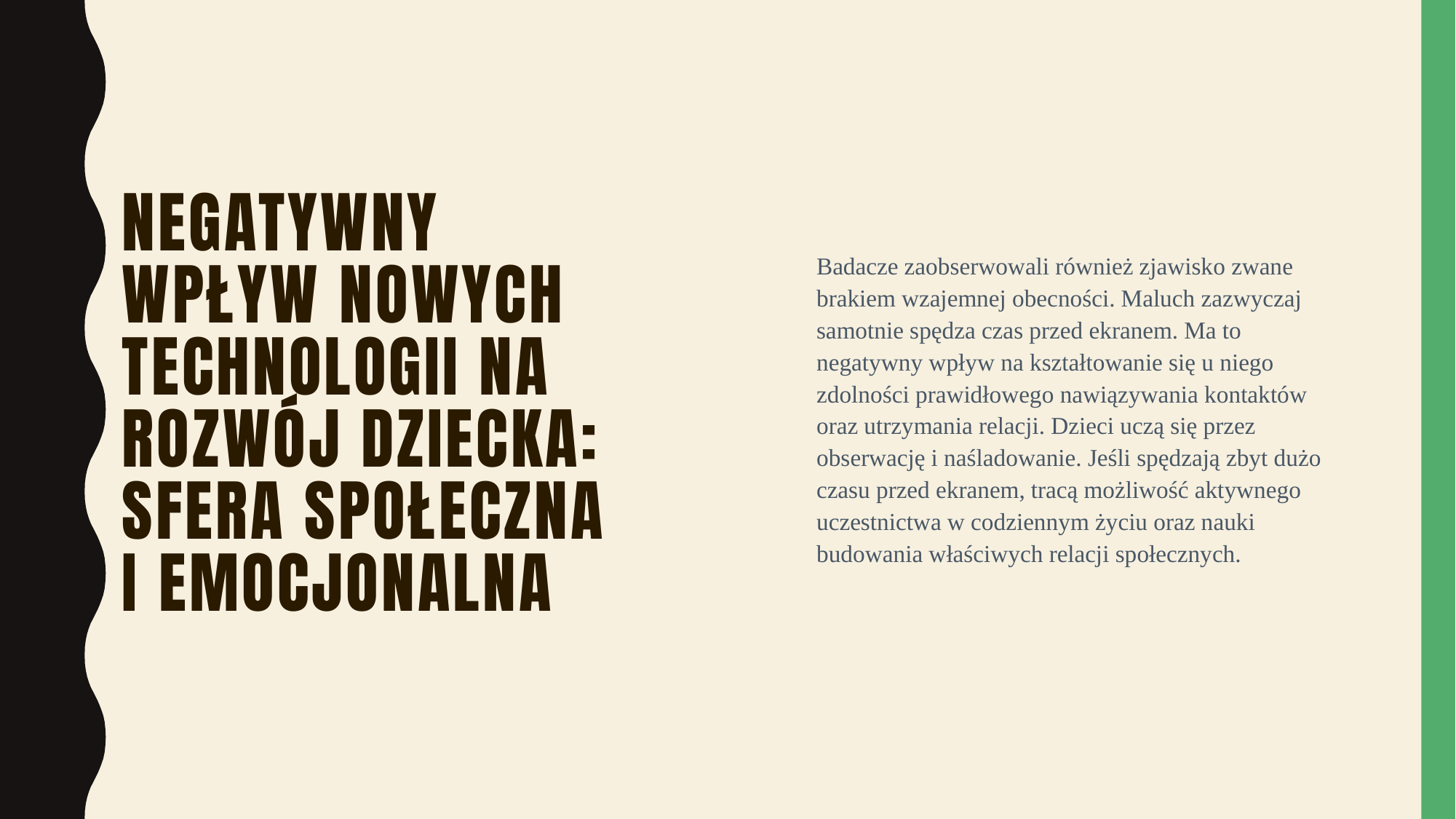

Badacze zaobserwowali również zjawisko zwane brakiem wzajemnej obecności. Maluch zazwyczaj samotnie spędza czas przed ekranem. Ma to negatywny wpływ na kształtowanie się u niego zdolności prawidłowego nawiązywania kontaktów oraz utrzymania relacji. Dzieci uczą się przez obserwację i naśladowanie. Jeśli spędzają zbyt dużo czasu przed ekranem, tracą możliwość aktywnego uczestnictwa w codziennym życiu oraz nauki budowania właściwych relacji społecznych.
# Negatywny wpływ nowych technologii na rozwój dziecka: sfera społeczna i emocjonalna